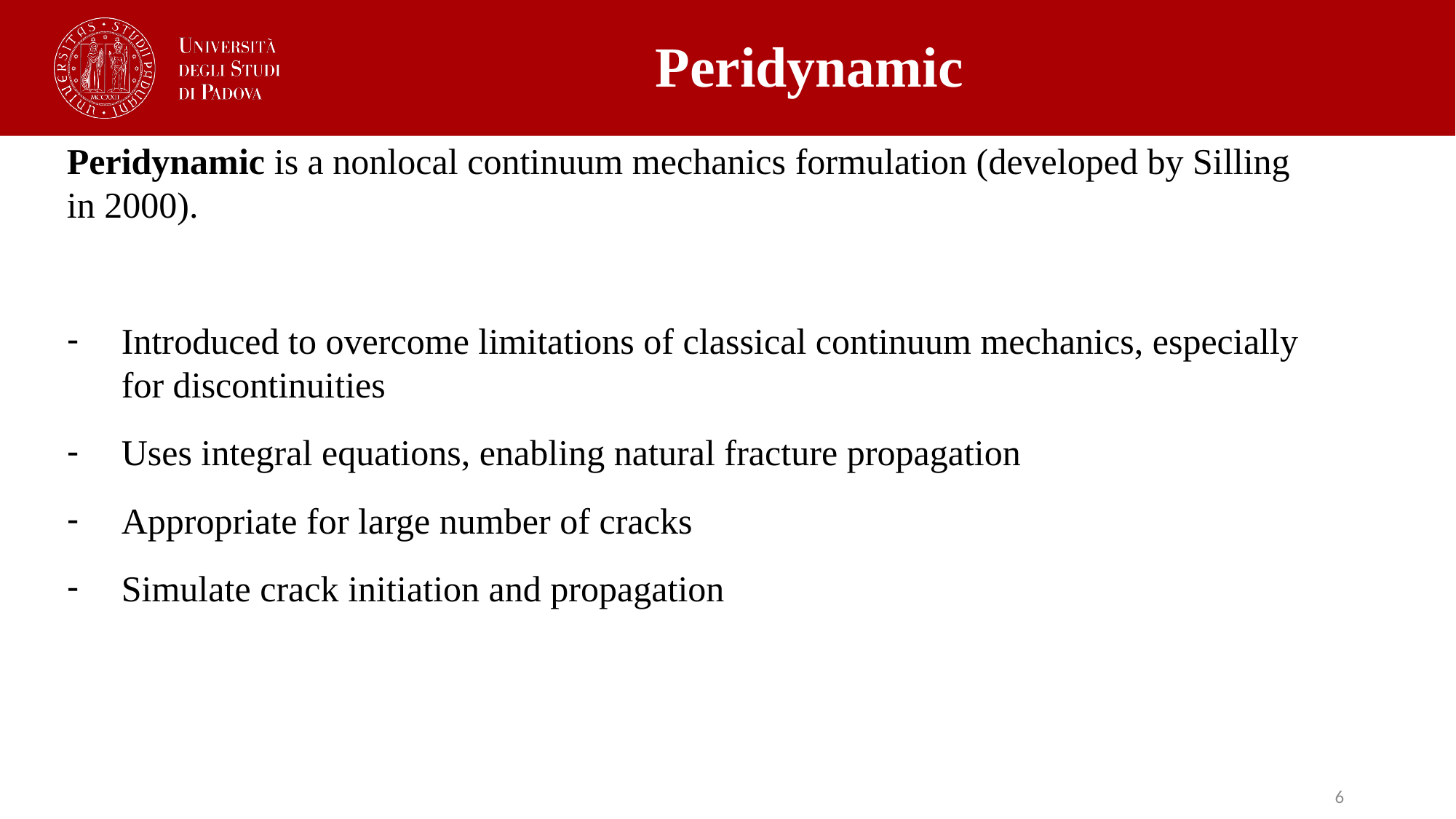

Peridynamic
Peridynamic is a nonlocal continuum mechanics formulation (developed by Silling in 2000).

Introduced to overcome limitations of classical continuum mechanics, especially for discontinuities
Uses integral equations, enabling natural fracture propagation
Appropriate for large number of cracks
Simulate crack initiation and propagation

6